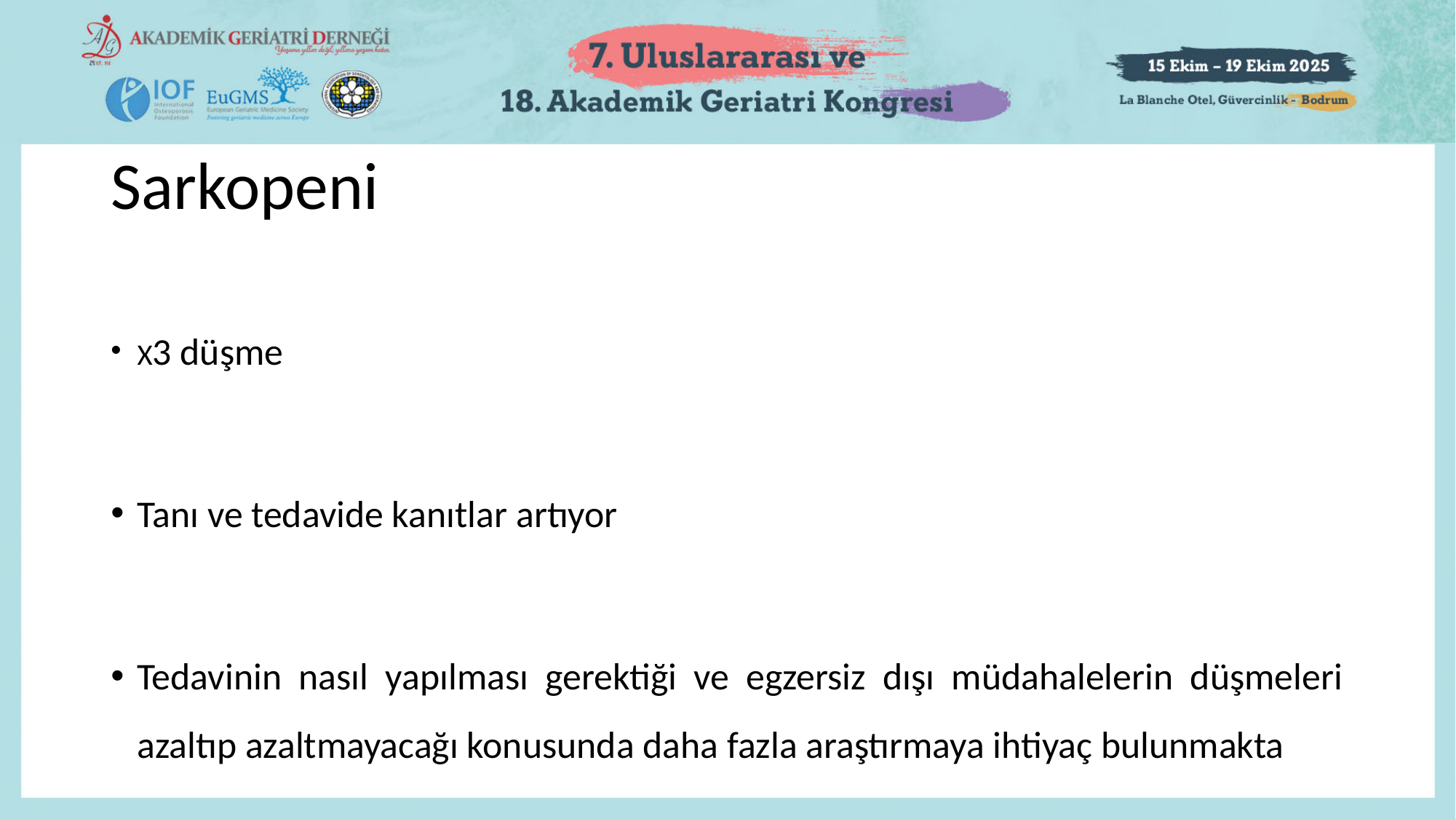

# Sarkopeni
X3 düşme

Tanı ve tedavide kanıtlar artıyor

Tedavinin nasıl yapılması gerektiği ve egzersiz dışı müdahalelerin düşmeleri azaltıp azaltmayacağı konusunda daha fazla araştırmaya ihtiyaç bulunmakta